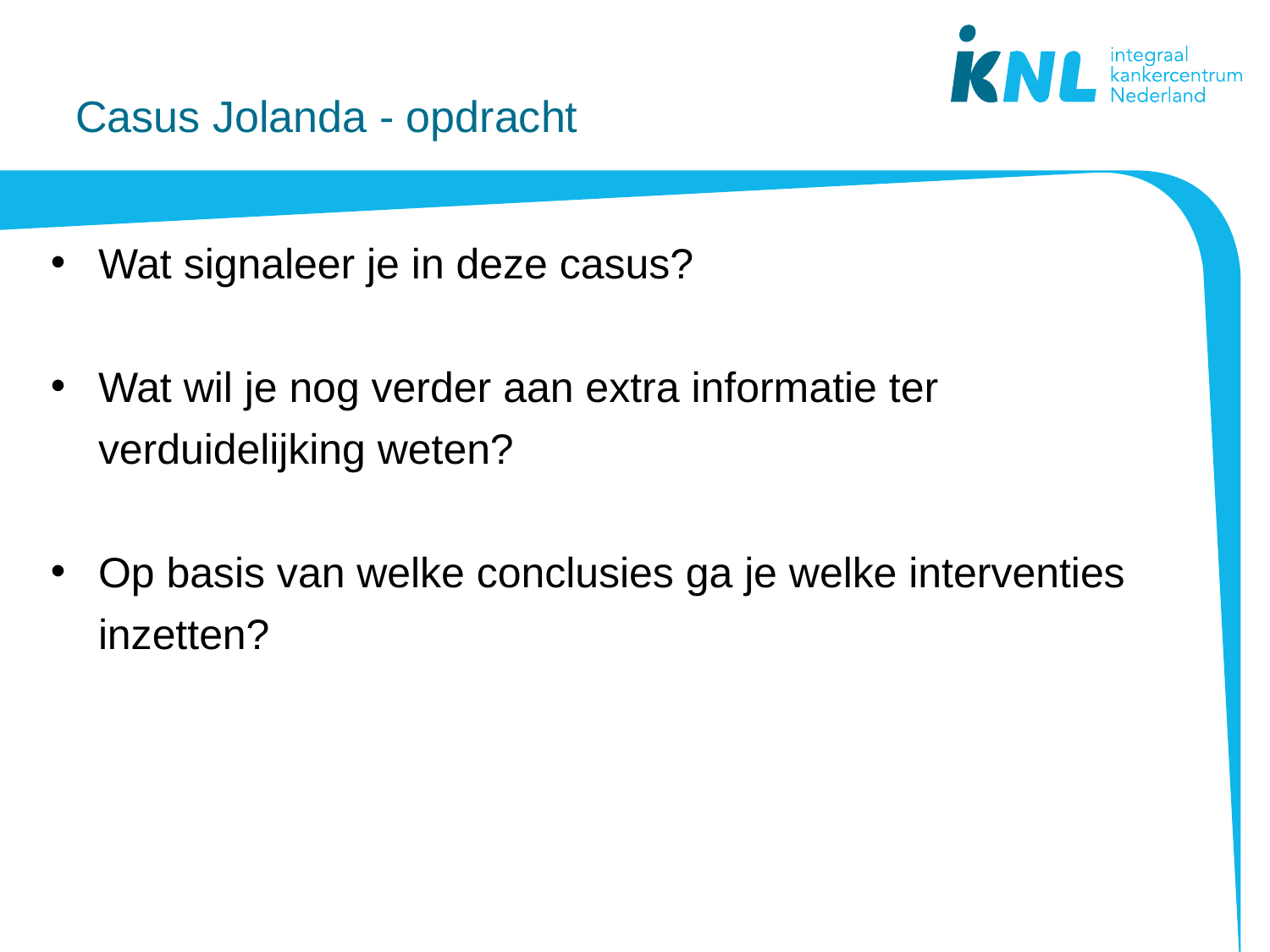

# Casus Jolanda - opdracht
Wat signaleer je in deze casus?

Wat wil je nog verder aan extra informatie ter verduidelijking weten?

Op basis van welke conclusies ga je welke interventies inzetten?